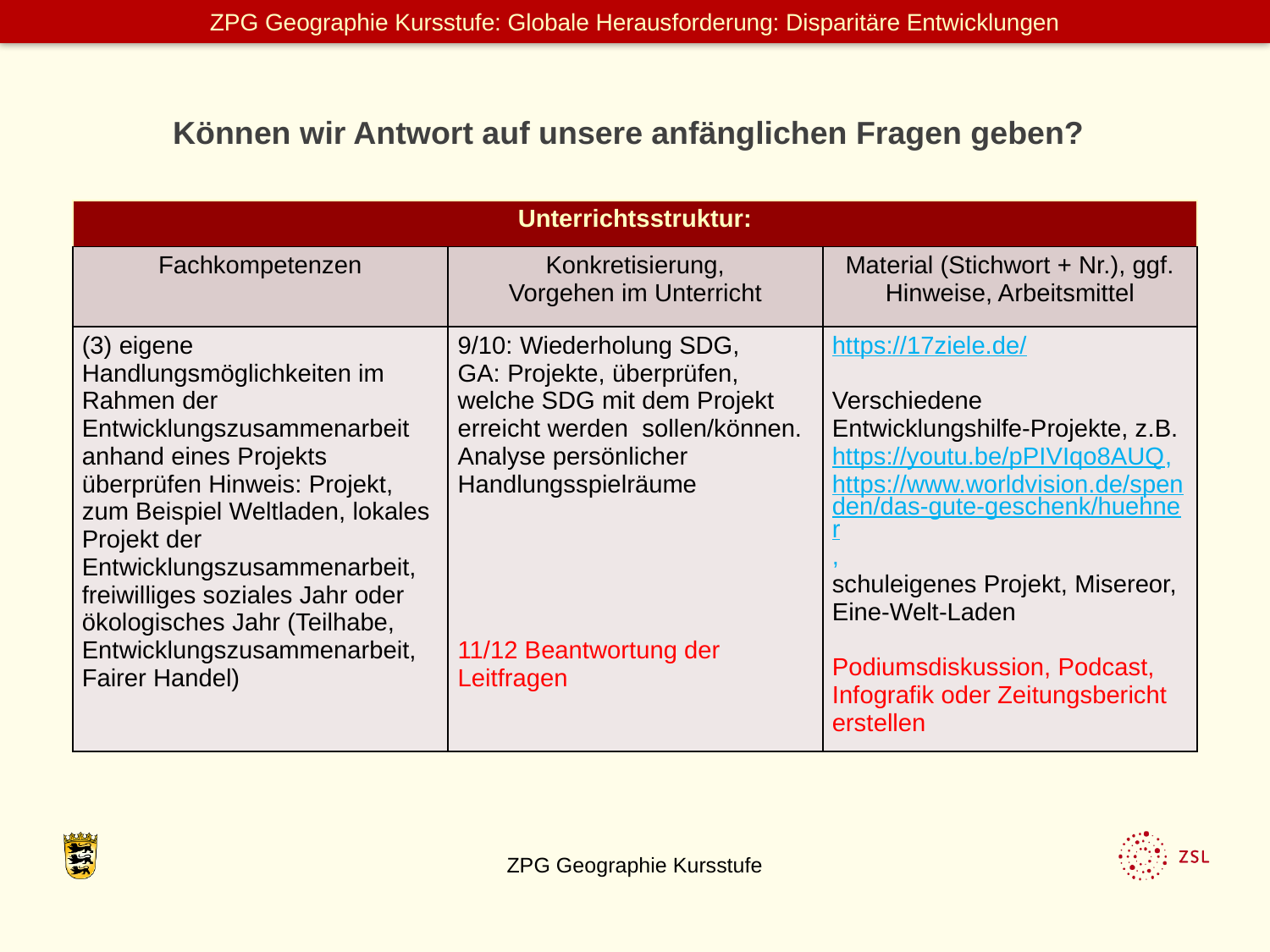

# Können wir Antwort auf unsere anfänglichen Fragen geben?

| Unterrichtsstruktur: |  |  |
| --- | --- | --- |
| Fachkompetenzen | Konkretisierung, Vorgehen im Unterricht | Material (Stichwort + Nr.), ggf. Hinweise, Arbeitsmittel |
| (3) eigene Handlungsmöglichkeiten im Rahmen der Entwicklungszusammenarbeit anhand eines Projekts überprüfen Hinweis: Projekt, zum Beispiel Weltladen, lokales Projekt der Entwicklungszusammenarbeit, freiwilliges soziales Jahr oder ökologisches Jahr (Teilhabe, Entwicklungszusammenarbeit, Fairer Handel) | 9/10: Wiederholung SDG, GA: Projekte, überprüfen, welche SDG mit dem Projekt erreicht werden sollen/können. Analyse persönlicher Handlungsspielräume 11/12 Beantwortung der Leitfragen | https://17ziele.de/ Verschiedene Entwicklungshilfe-Projekte, z.B. https://youtu.be/pPIVIqo8AUQ, https://www.worldvision.de/spenden/das-gute-geschenk/huehner, schuleigenes Projekt, Misereor, Eine-Welt-Laden Podiumsdiskussion, Podcast, Infografik oder Zeitungsbericht erstellen |